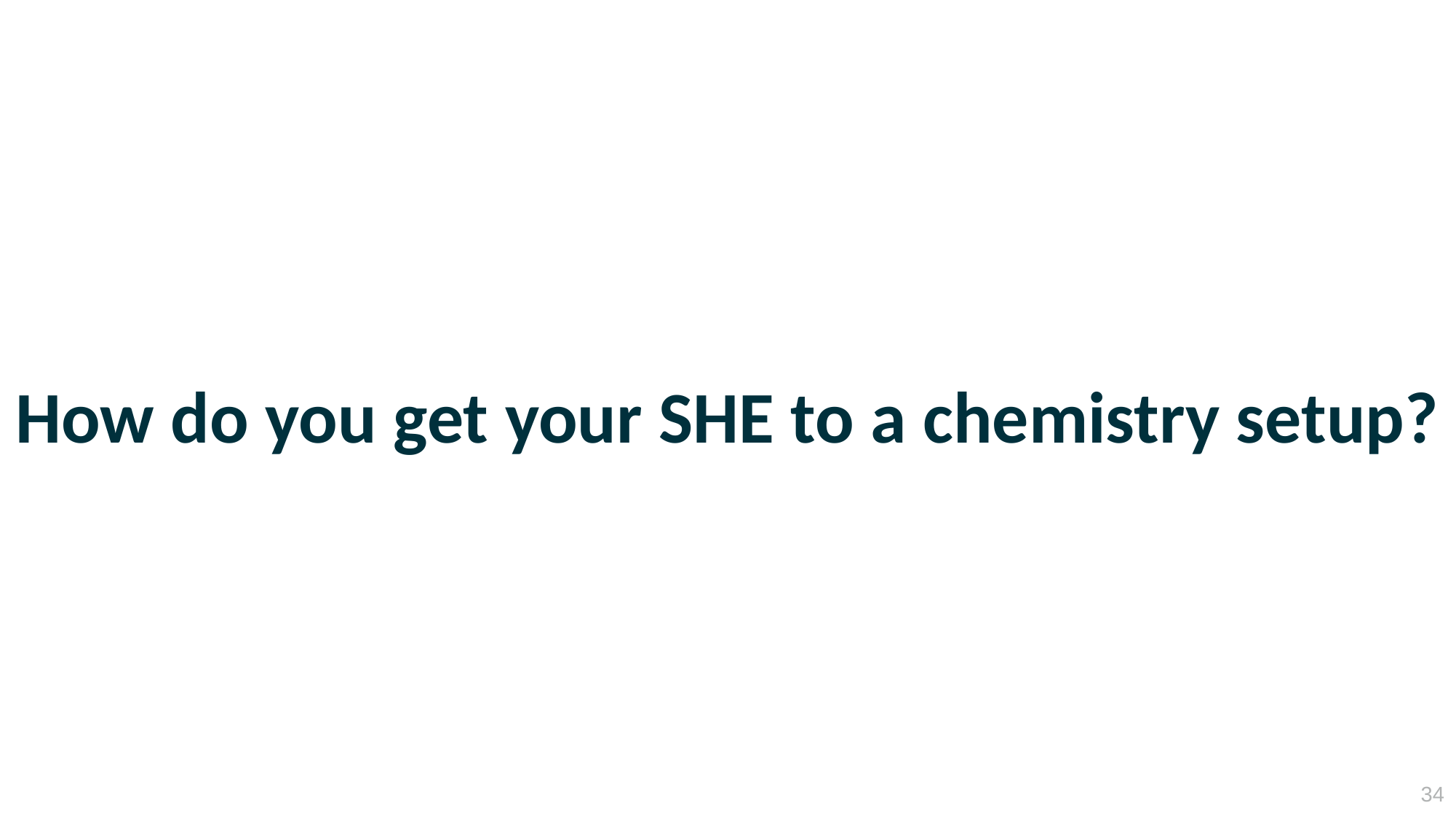

#
How do you get your SHE to a chemistry setup?
34